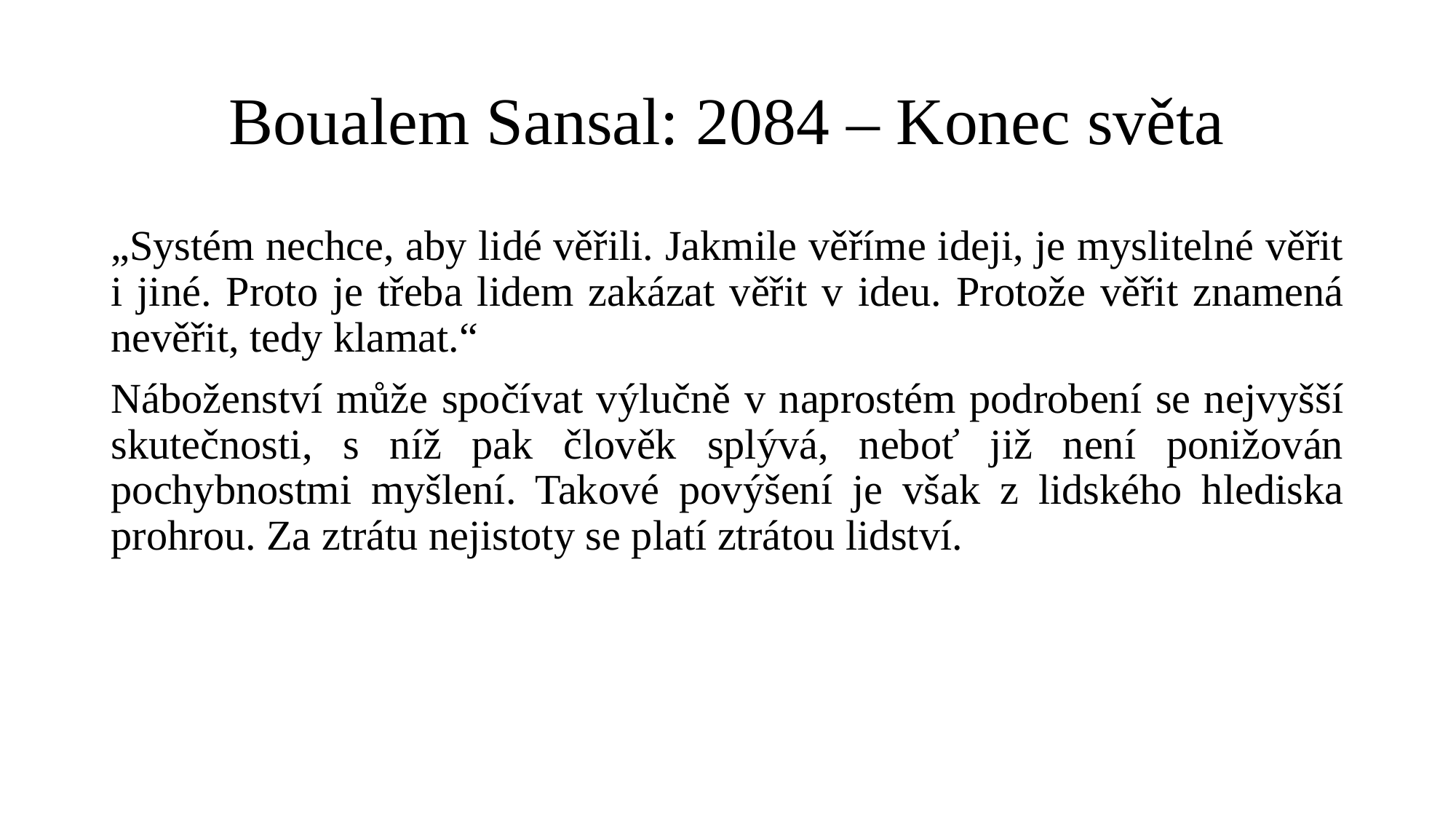

# Boualem Sansal: 2084 – Konec světa
„Systém nechce, aby lidé věřili. Jakmile věříme ideji, je myslitelné věřit i jiné. Proto je třeba lidem zakázat věřit v ideu. Protože věřit znamená nevěřit, tedy klamat.“
Náboženství může spočívat výlučně v naprostém podrobení se nejvyšší skutečnosti, s níž pak člověk splývá, neboť již není ponižován pochybnostmi myšlení. Takové povýšení je však z lidského hlediska prohrou. Za ztrátu nejistoty se platí ztrátou lidství.